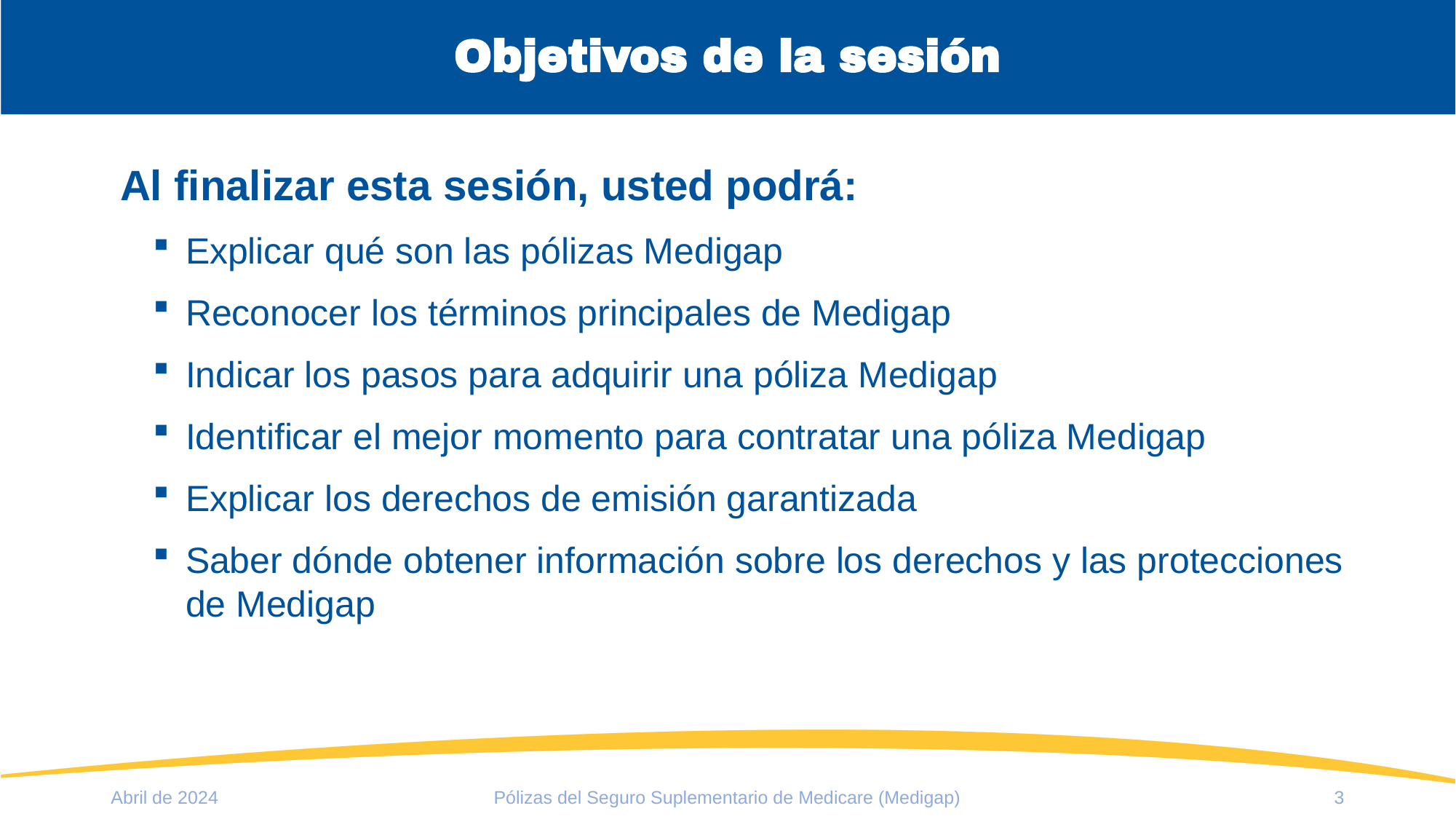

# Objetivos de la sesión
Al finalizar esta sesión, usted podrá:
Explicar qué son las pólizas Medigap
Reconocer los términos principales de Medigap
Indicar los pasos para adquirir una póliza Medigap
Identificar el mejor momento para contratar una póliza Medigap
Explicar los derechos de emisión garantizada
Saber dónde obtener información sobre los derechos y las protecciones de Medigap
Abril de 2024
Pólizas del Seguro Suplementario de Medicare (Medigap)
3